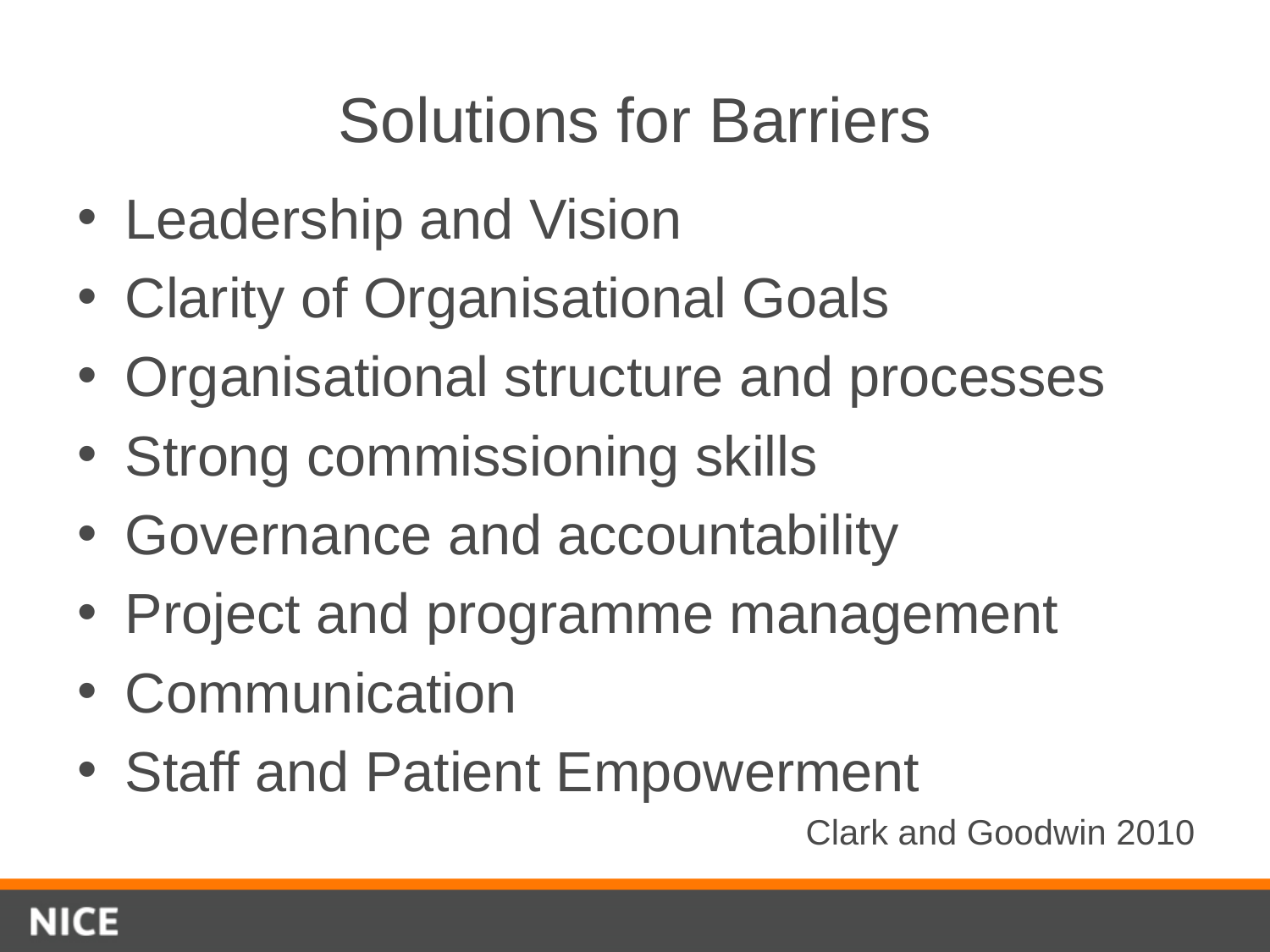

# Solutions for Barriers
Leadership and Vision
Clarity of Organisational Goals
Organisational structure and processes
Strong commissioning skills
Governance and accountability
Project and programme management
Communication
Staff and Patient Empowerment
Clark and Goodwin 2010